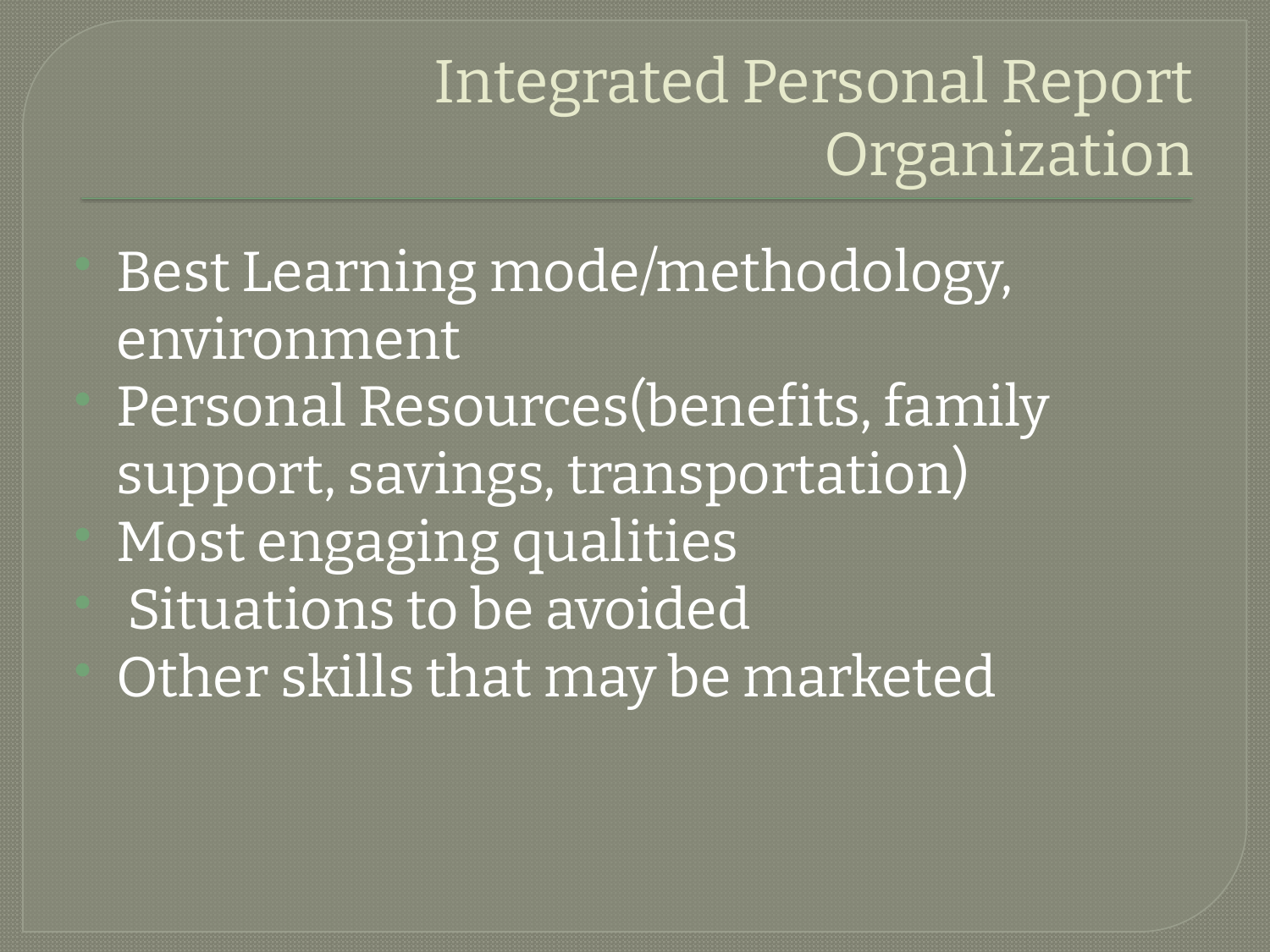

# Integrated Personal Report Organization
Best Learning mode/methodology, environment
Personal Resources(benefits, family support, savings, transportation)
Most engaging qualities
 Situations to be avoided
Other skills that may be marketed